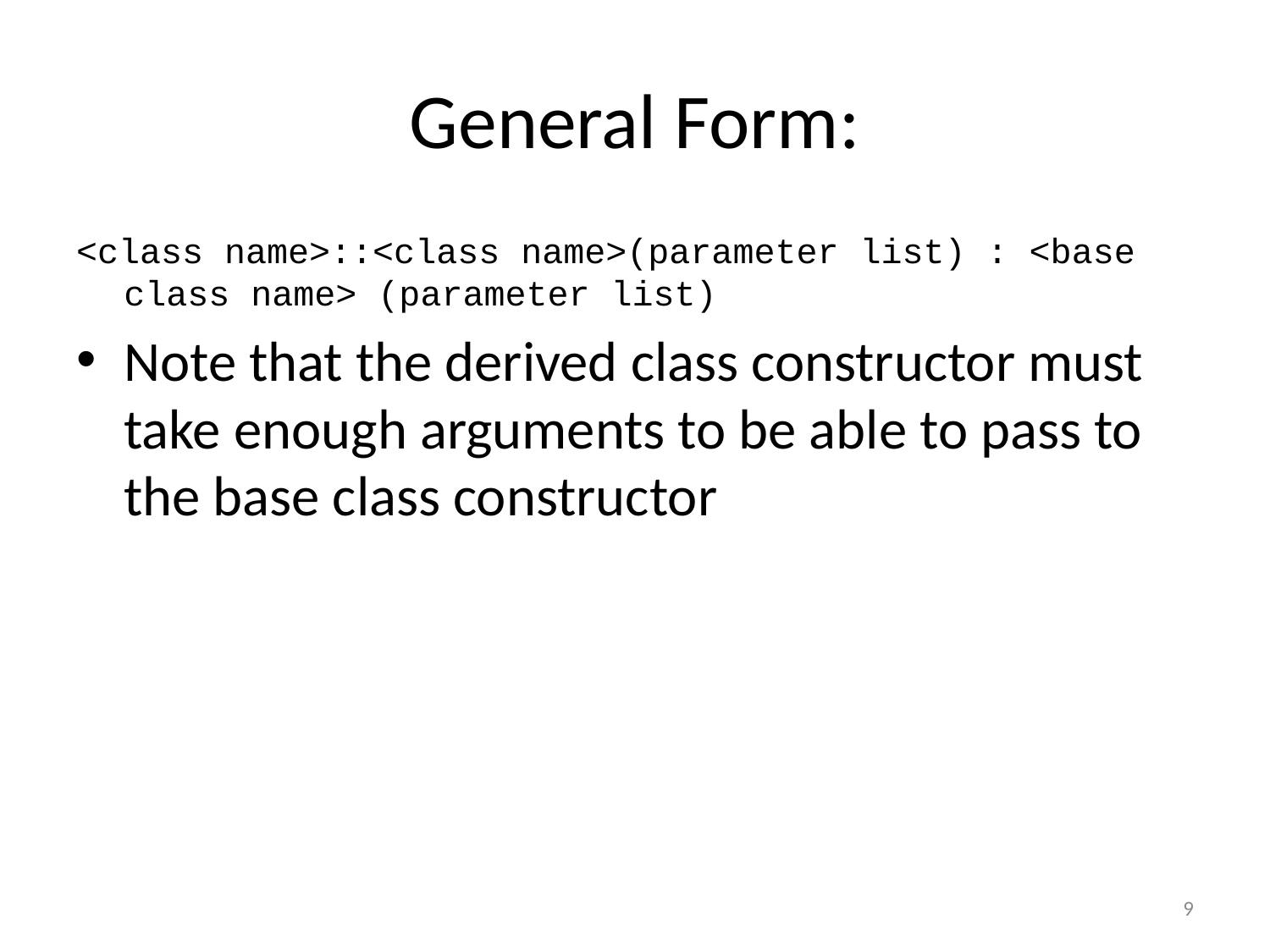

# General Form:
<class name>::<class name>(parameter list) : <base class name> (parameter list)
Note that the derived class constructor must take enough arguments to be able to pass to the base class constructor
9